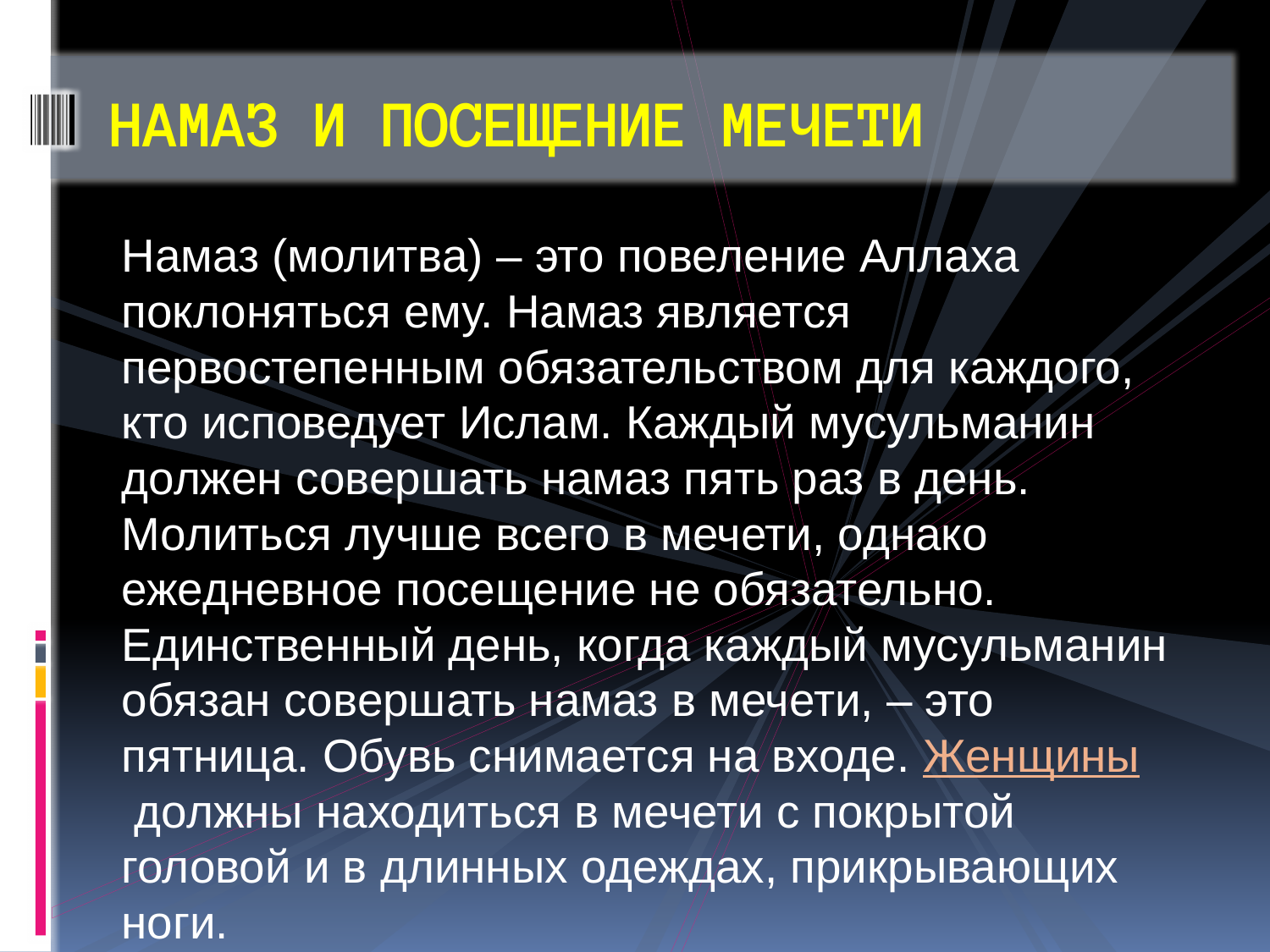

# НАМАЗ И ПОСЕЩЕНИЕ МЕЧЕТИ
Намаз (молитва) – это повеление Аллаха поклоняться ему. Намаз является первостепенным обязательством для каждого, кто исповедует Ислам. Каждый мусульманин должен совершать намаз пять раз в день. Молиться лучше всего в мечети, однако ежедневное посещение не обязательно. Единственный день, когда каждый мусульманин обязан совершать намаз в мечети, – это пятница. Обувь снимается на входе. Женщины должны находиться в мечети с покрытой головой и в длинных одеждах, прикрывающих ноги.